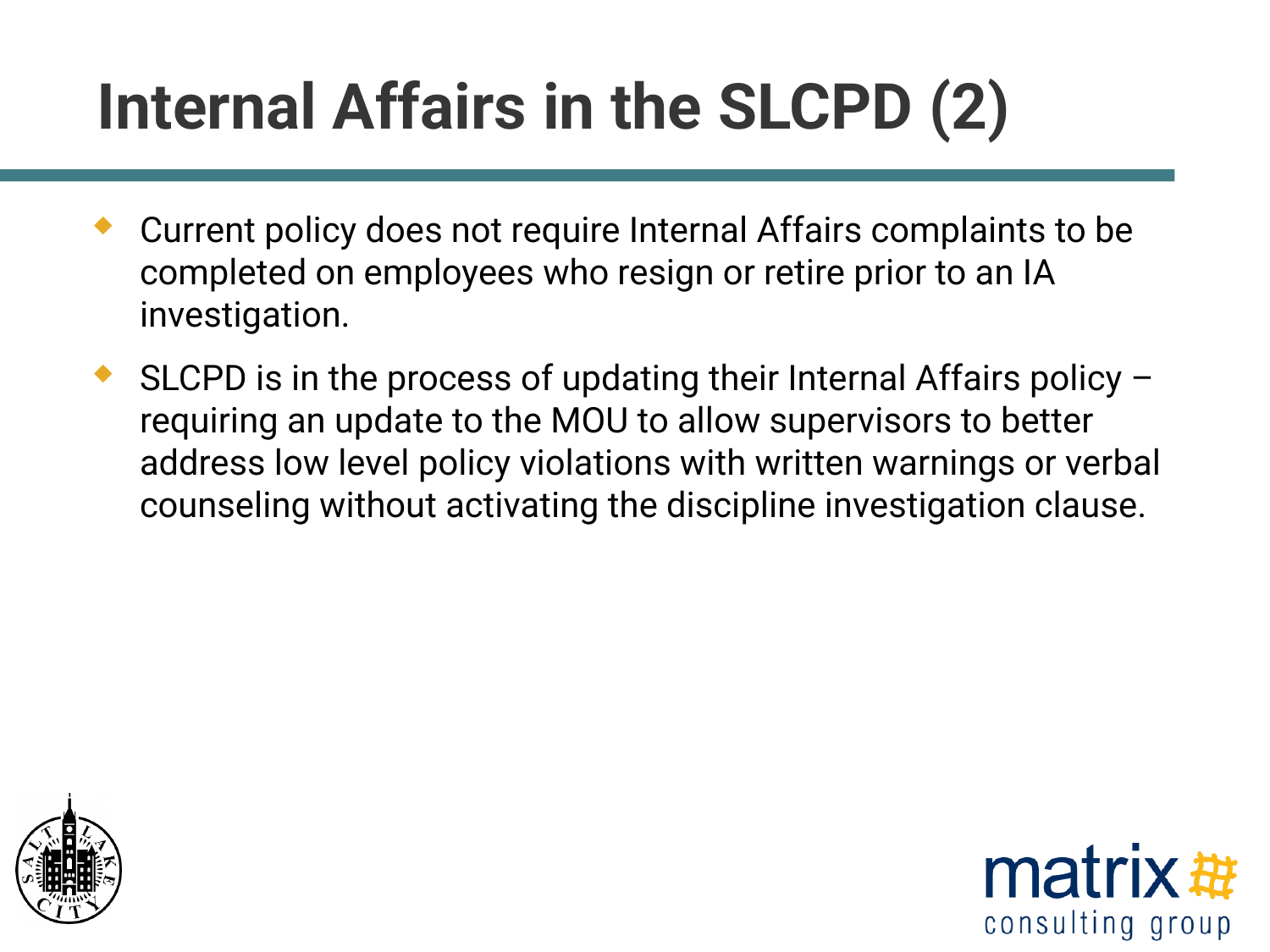

# Internal Affairs in the SLCPD (2)
Current policy does not require Internal Affairs complaints to be completed on employees who resign or retire prior to an IA investigation.
SLCPD is in the process of updating their Internal Affairs policy – requiring an update to the MOU to allow supervisors to better address low level policy violations with written warnings or verbal counseling without activating the discipline investigation clause.